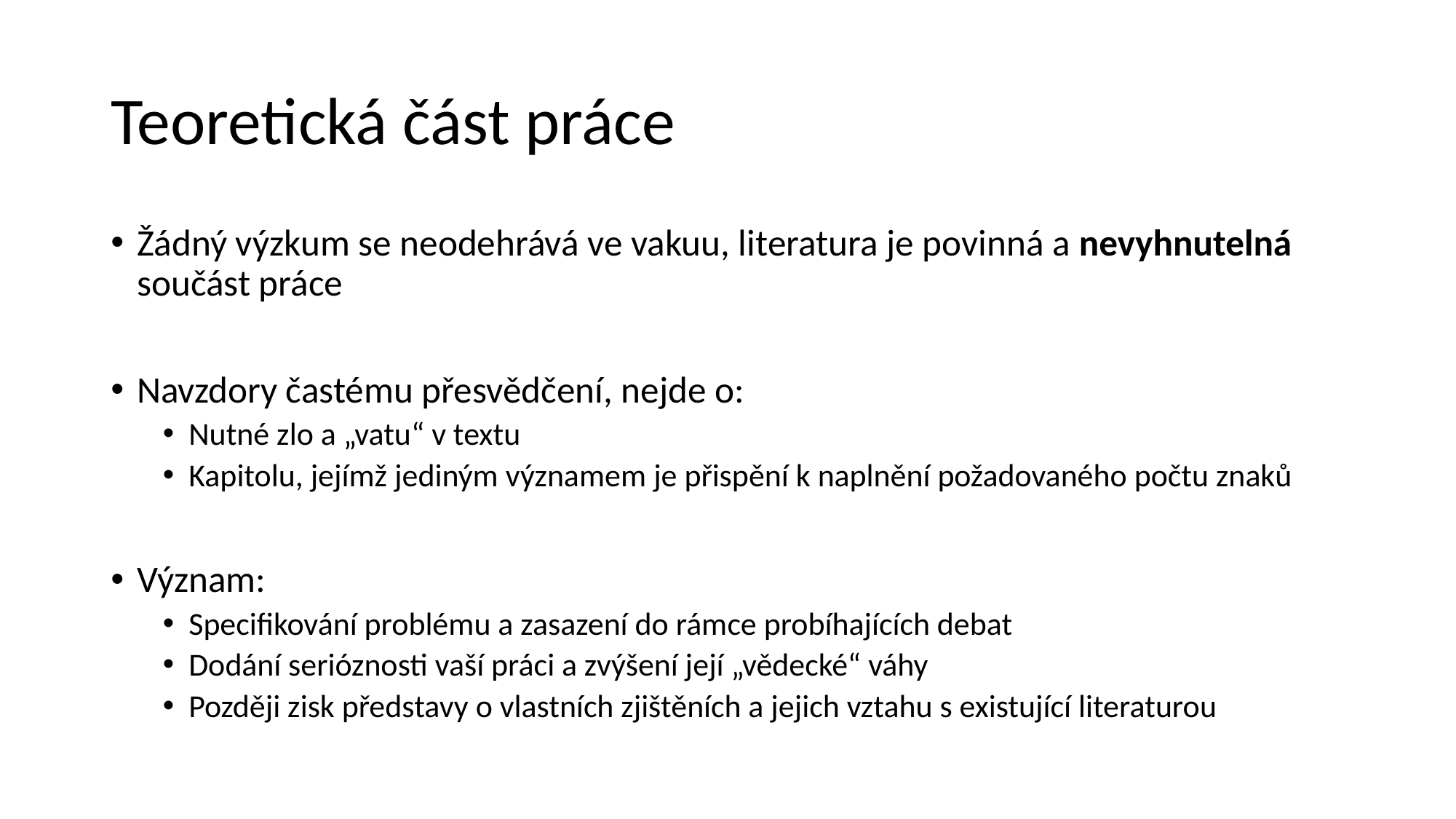

# Teoretická část práce
Žádný výzkum se neodehrává ve vakuu, literatura je povinná a nevyhnutelná součást práce

Navzdory častému přesvědčení, nejde o:
Nutné zlo a „vatu“ v textu
Kapitolu, jejímž jediným významem je přispění k naplnění požadovaného počtu znaků

Význam:
Specifikování problému a zasazení do rámce probíhajících debat
Dodání serióznosti vaší práci a zvýšení její „vědecké“ váhy
Později zisk představy o vlastních zjištěních a jejich vztahu s existující literaturou